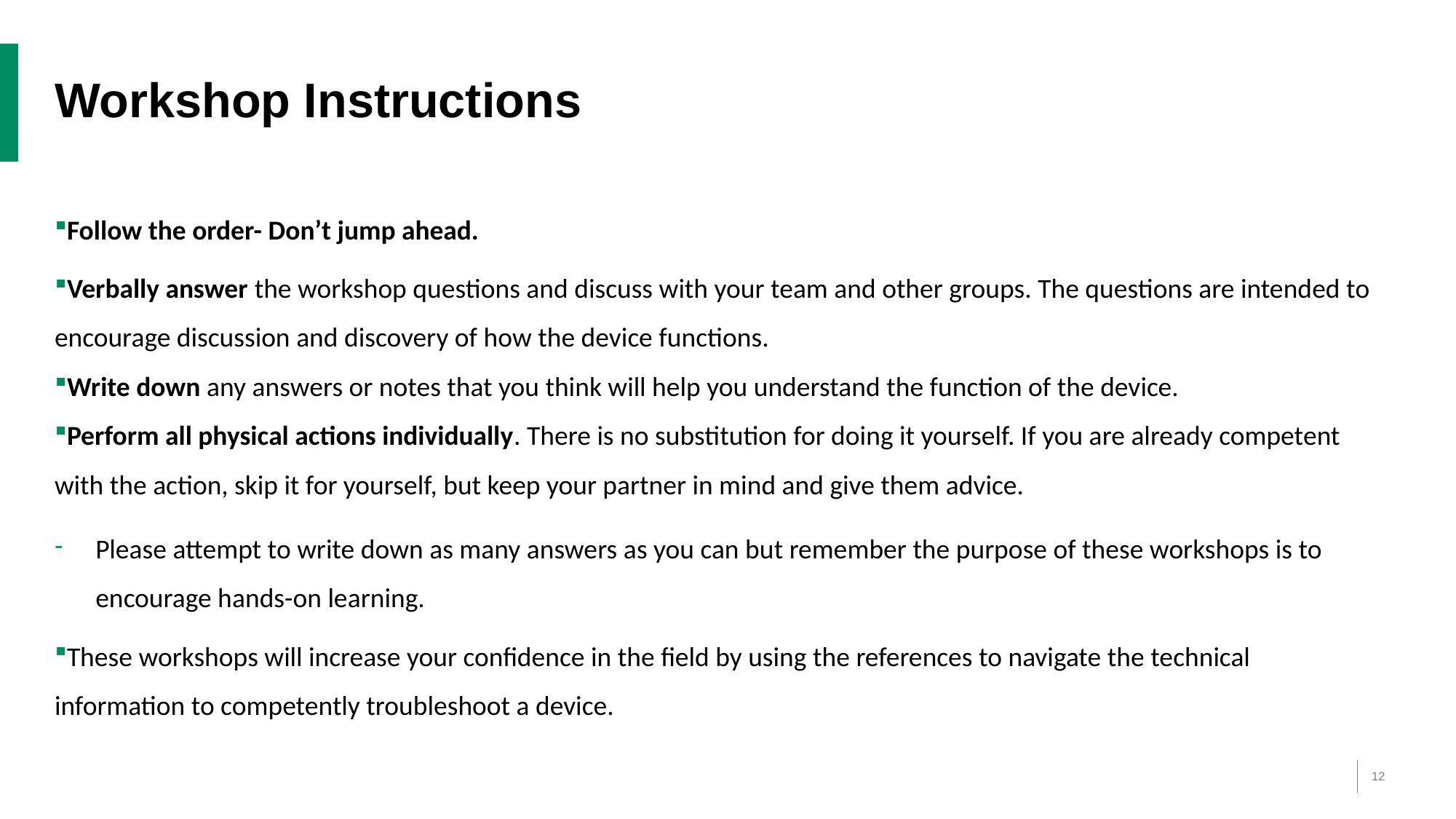

# Workshop Instructions
Follow the order- Don’t jump ahead.
Verbally answer the workshop questions and discuss with your team and other groups. The questions are intended to encourage discussion and discovery of how the device functions.
Write down any answers or notes that you think will help you understand the function of the device.
Perform all physical actions individually. There is no substitution for doing it yourself. If you are already competent with the action, skip it for yourself, but keep your partner in mind and give them advice.
Please attempt to write down as many answers as you can but remember the purpose of these workshops is to encourage hands-on learning.
These workshops will increase your confidence in the field by using the references to navigate the technical information to competently troubleshoot a device.

12